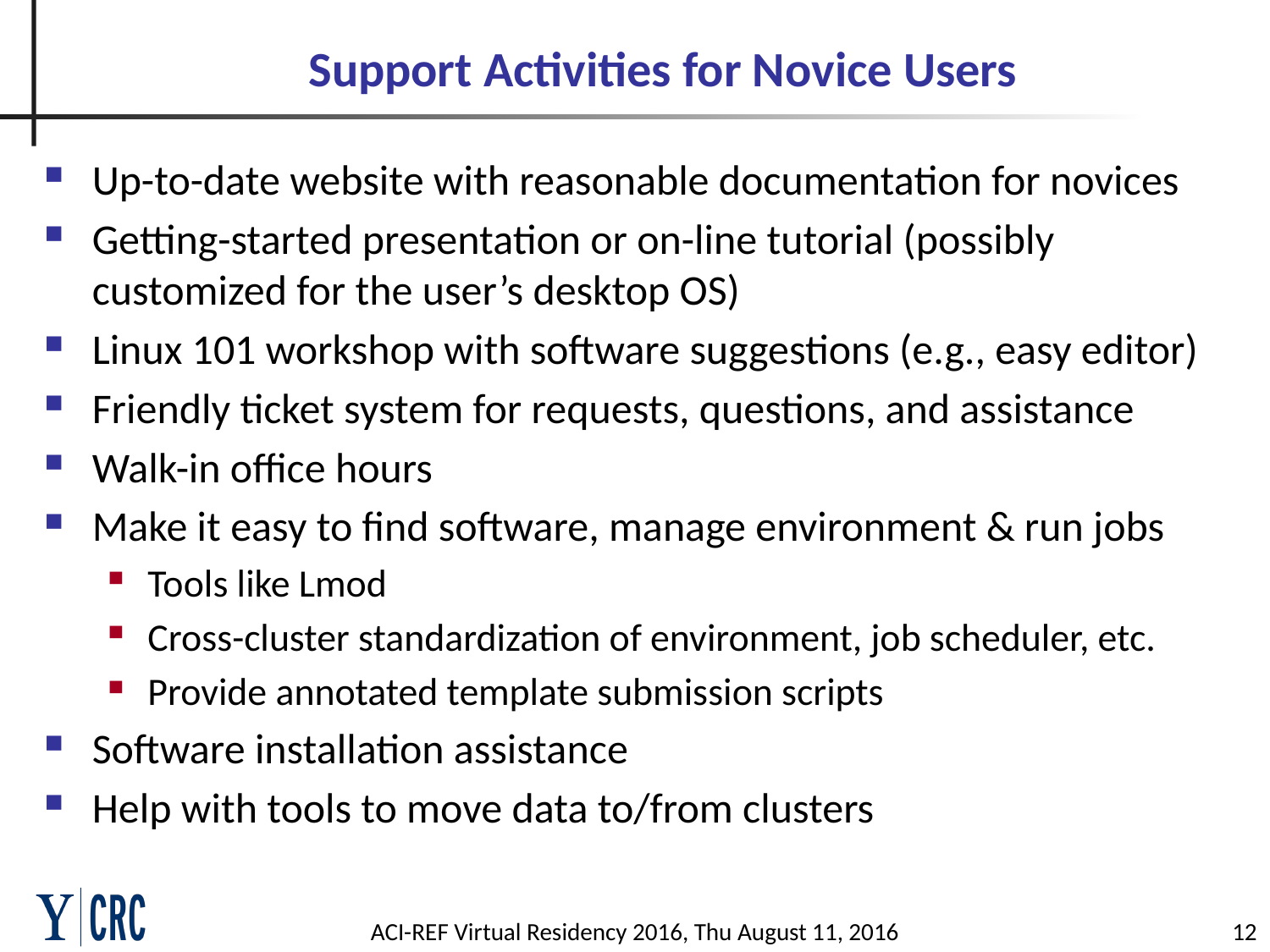

# Support Activities for Novice Users
Up-to-date website with reasonable documentation for novices
Getting-started presentation or on-line tutorial (possibly customized for the user’s desktop OS)
Linux 101 workshop with software suggestions (e.g., easy editor)
Friendly ticket system for requests, questions, and assistance
Walk-in office hours
Make it easy to find software, manage environment & run jobs
Tools like Lmod
Cross-cluster standardization of environment, job scheduler, etc.
Provide annotated template submission scripts
Software installation assistance
Help with tools to move data to/from clusters
ACI-REF Virtual Residency 2016, Thu August 11, 2016
12